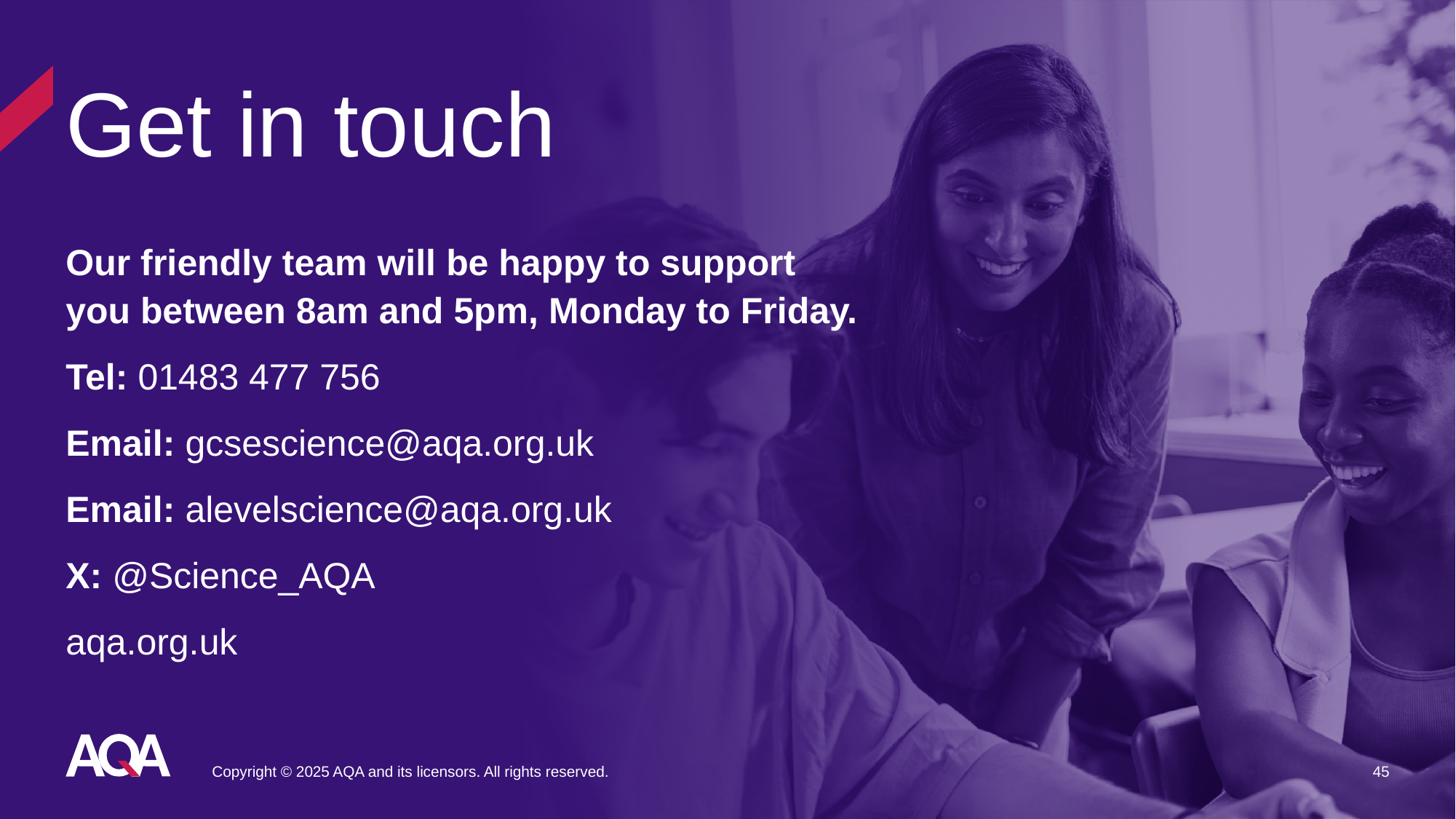

# Get in touch
Our friendly team will be happy to support you between 8am and 5pm, Monday to Friday.
Tel: 01483 477 756
Email: gcsescience@aqa.org.uk
Email: alevelscience@aqa.org.uk
X: @Science_AQA
aqa.org.uk
Copyright © 2025 AQA and its licensors. All rights reserved.
45